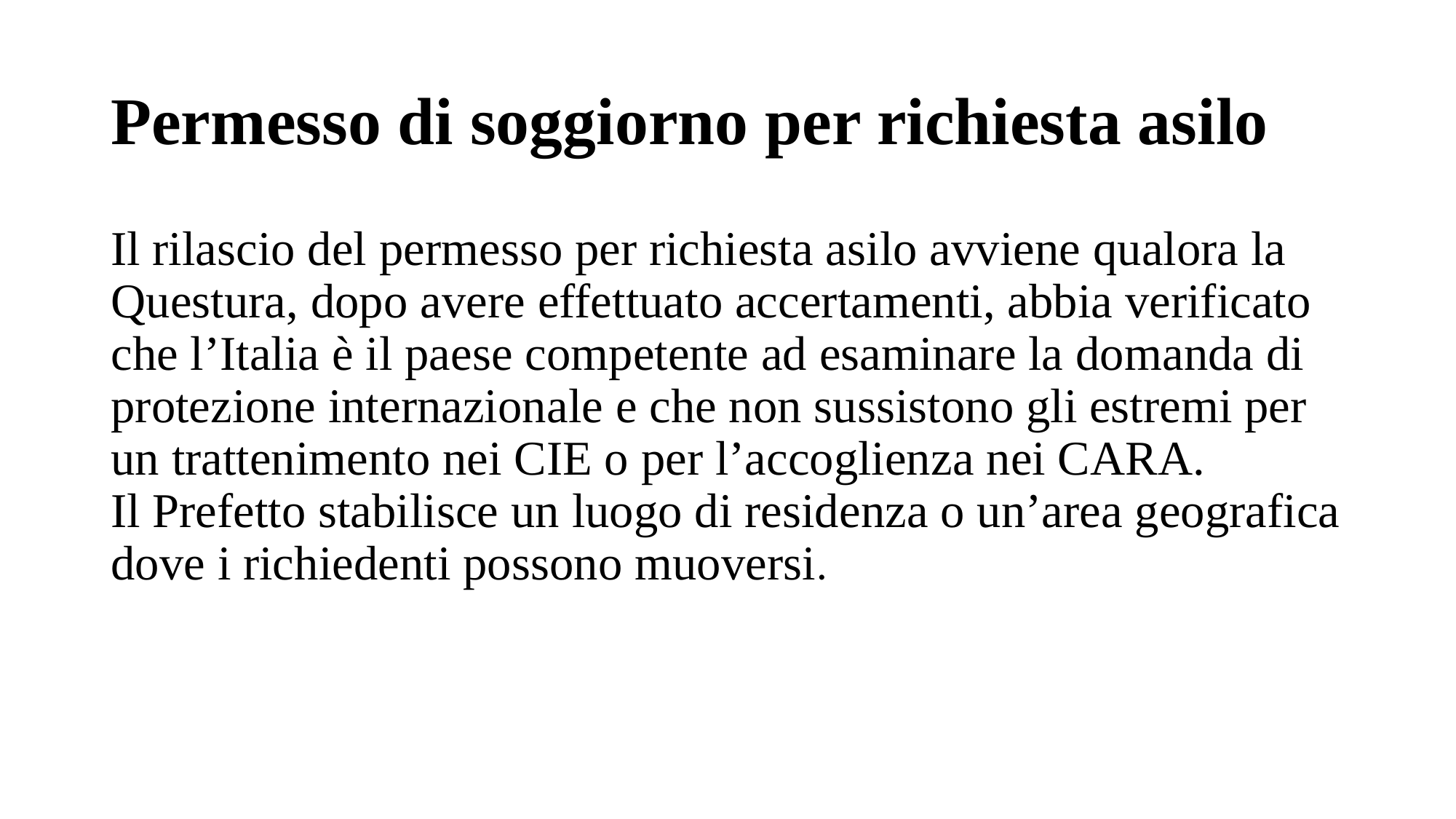

# Permesso di soggiorno per richiesta asilo
Il rilascio del permesso per richiesta asilo avviene qualora la Questura, dopo avere effettuato accertamenti, abbia verificato che l’Italia è il paese competente ad esaminare la domanda di protezione internazionale e che non sussistono gli estremi per un trattenimento nei CIE o per l’accoglienza nei CARA.           Il Prefetto stabilisce un luogo di residenza o un’area geografica dove i richiedenti possono muoversi.